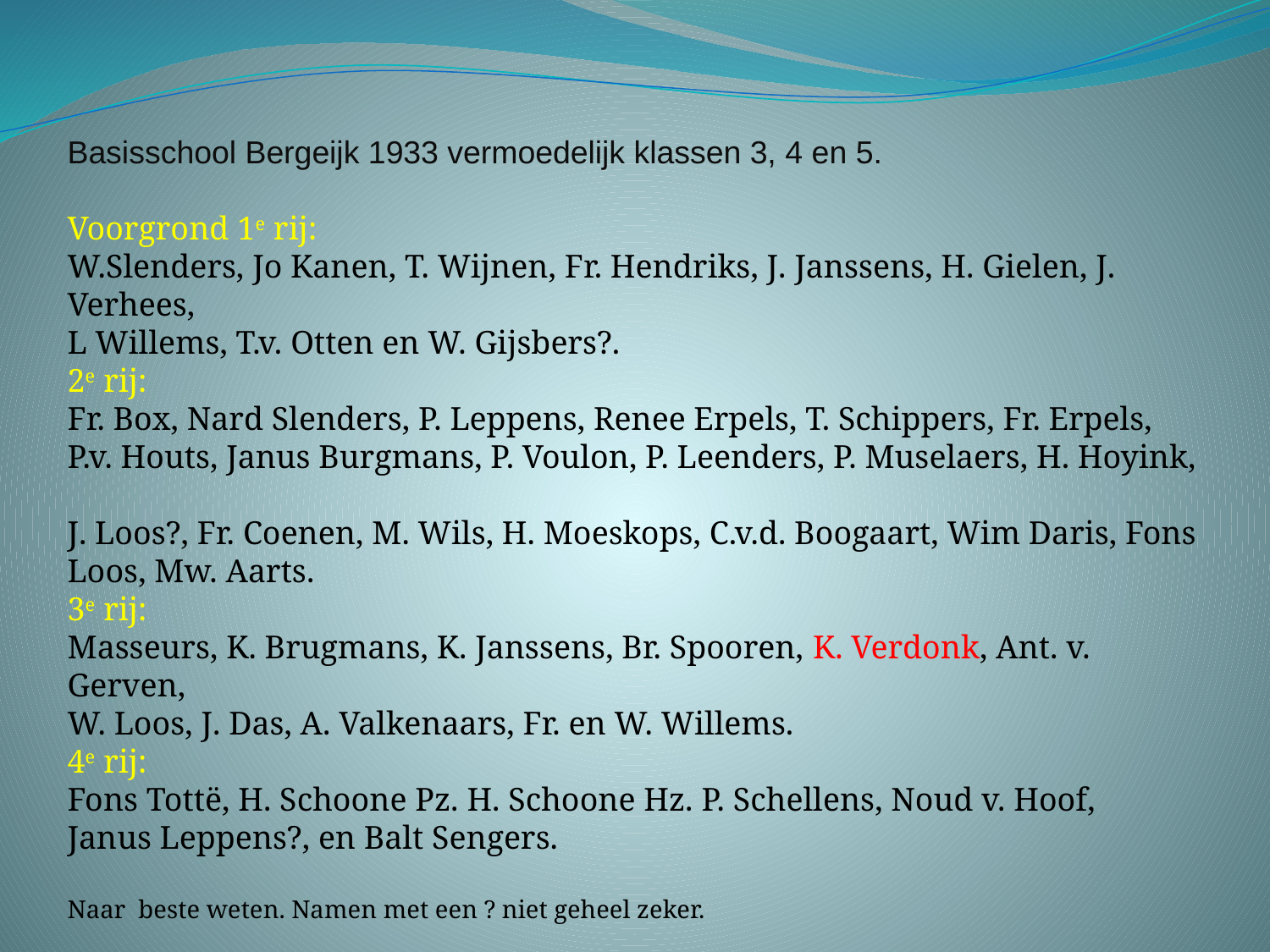

Basisschool Bergeijk 1933 vermoedelijk klassen 3, 4 en 5.
Voorgrond 1e rij:
W.Slenders, Jo Kanen, T. Wijnen, Fr. Hendriks, J. Janssens, H. Gielen, J. Verhees,
L Willems, T.v. Otten en W. Gijsbers?.
2e rij:
Fr. Box, Nard Slenders, P. Leppens, Renee Erpels, T. Schippers, Fr. Erpels,
P.v. Houts, Janus Burgmans, P. Voulon, P. Leenders, P. Muselaers, H. Hoyink,
J. Loos?, Fr. Coenen, M. Wils, H. Moeskops, C.v.d. Boogaart, Wim Daris, Fons Loos, Mw. Aarts.
3e rij:
Masseurs, K. Brugmans, K. Janssens, Br. Spooren, K. Verdonk, Ant. v. Gerven,
W. Loos, J. Das, A. Valkenaars, Fr. en W. Willems.
4e rij:
Fons Tottë, H. Schoone Pz. H. Schoone Hz. P. Schellens, Noud v. Hoof,
Janus Leppens?, en Balt Sengers.
Naar  beste weten. Namen met een ? niet geheel zeker.
Voor K (Kees) Verdonk zie ook de volgende dia met grafsteen.